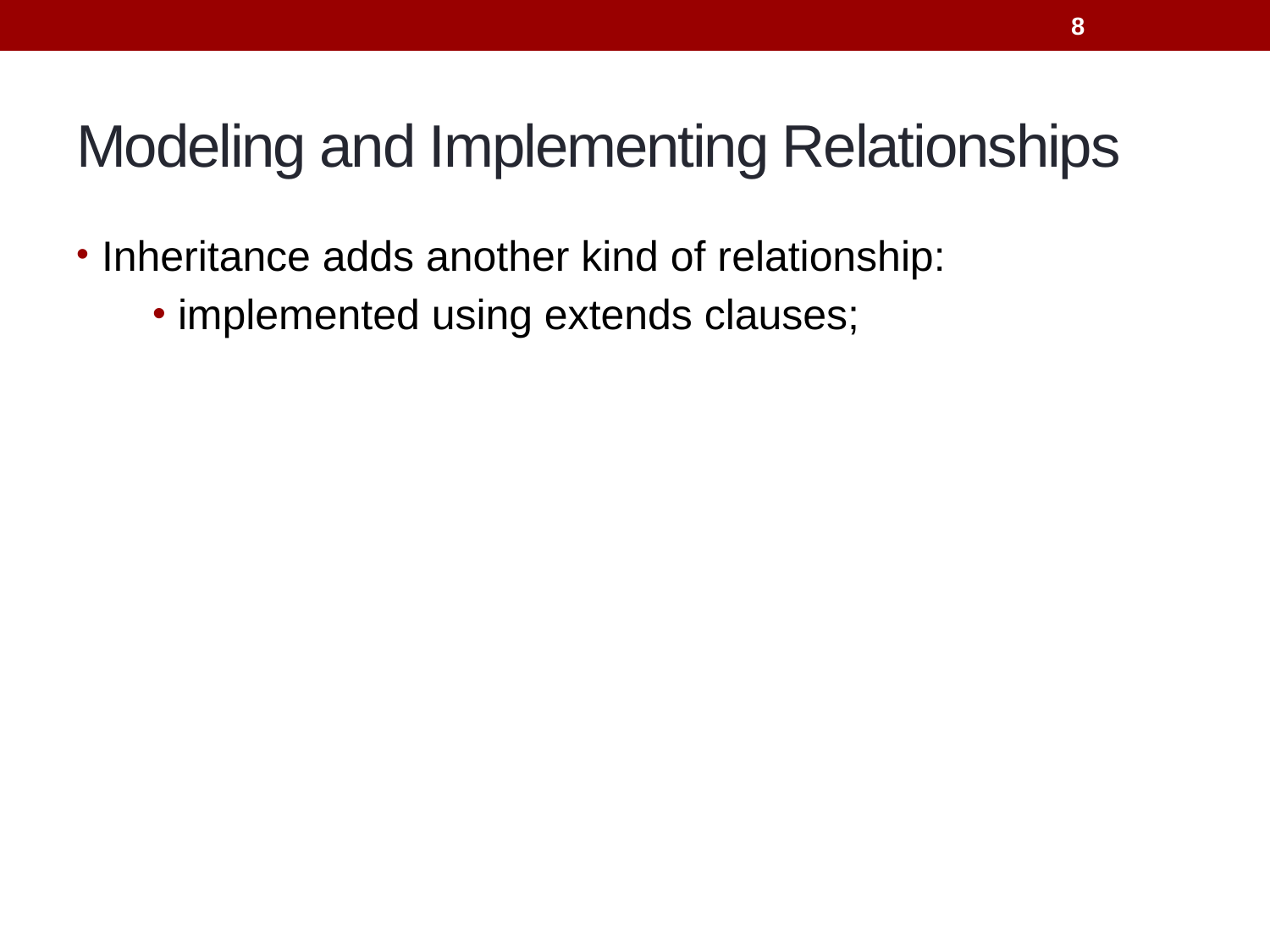

8
# Modeling and Implementing Relationships
Inheritance adds another kind of relationship:
implemented using extends clauses;